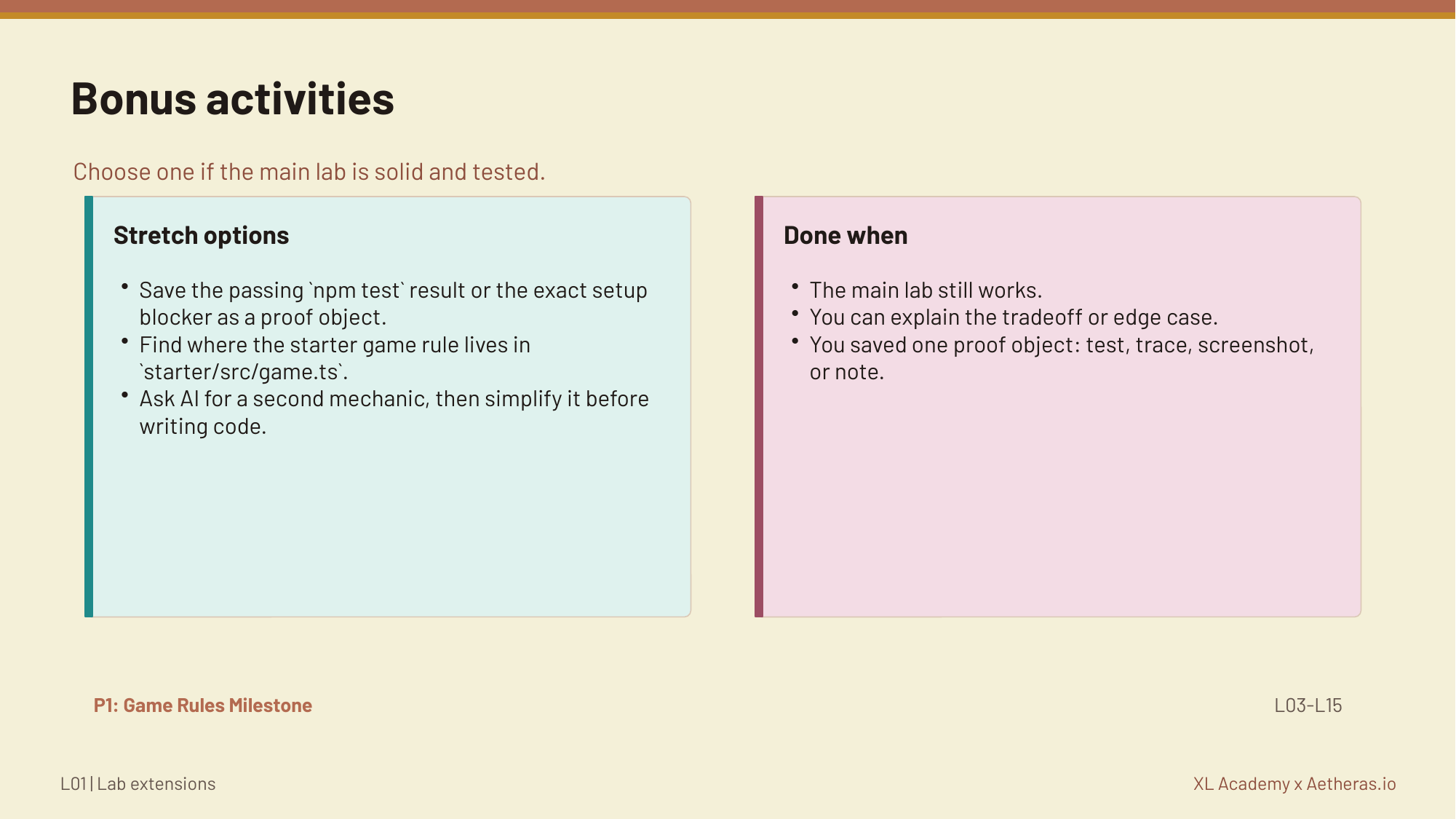

Bonus activities
Choose one if the main lab is solid and tested.

Stretch options
Done when
Save the passing `npm test` result or the exact setup blocker as a proof object.
Find where the starter game rule lives in `starter/src/game.ts`.
Ask AI for a second mechanic, then simplify it before writing code.
The main lab still works.
You can explain the tradeoff or edge case.
You saved one proof object: test, trace, screenshot, or note.
P1: Game Rules Milestone
L03-L15
L01 | Lab extensions
XL Academy x Aetheras.io